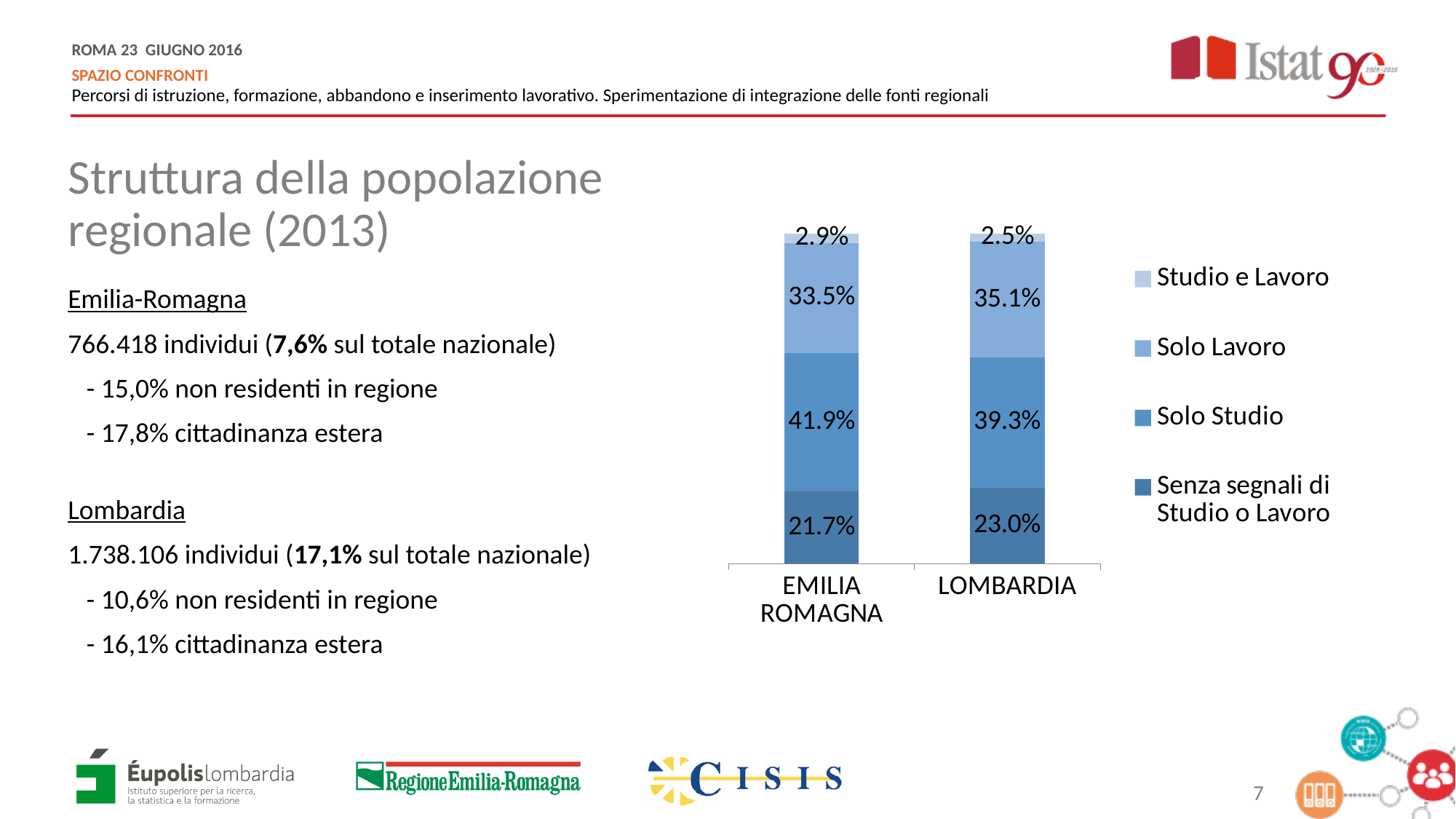

Struttura della popolazione regionale (2013)

### Chart

| Category | Senza segnali di Studio o Lavoro | Solo Studio | Solo Lavoro | Studio e Lavoro |
|---|---|---|---|---|
| EMILIA ROMAGNA | 0.21744922483553375 | 0.4190467864794409 | 0.33467246332941064 | 0.028831525355615357 |
| LOMBARDIA | 0.23047098393308577 | 0.39308131955128184 | 0.351101141127181 | 0.02534655538845157 |
Emilia-Romagna
766.418 individui (7,6% sul totale nazionale)
   - 15,0% non residenti in regione
   - 17,8% cittadinanza estera

Lombardia
1.738.106 individui (17,1% sul totale nazionale)
   - 10,6% non residenti in regione
   - 16,1% cittadinanza estera
7